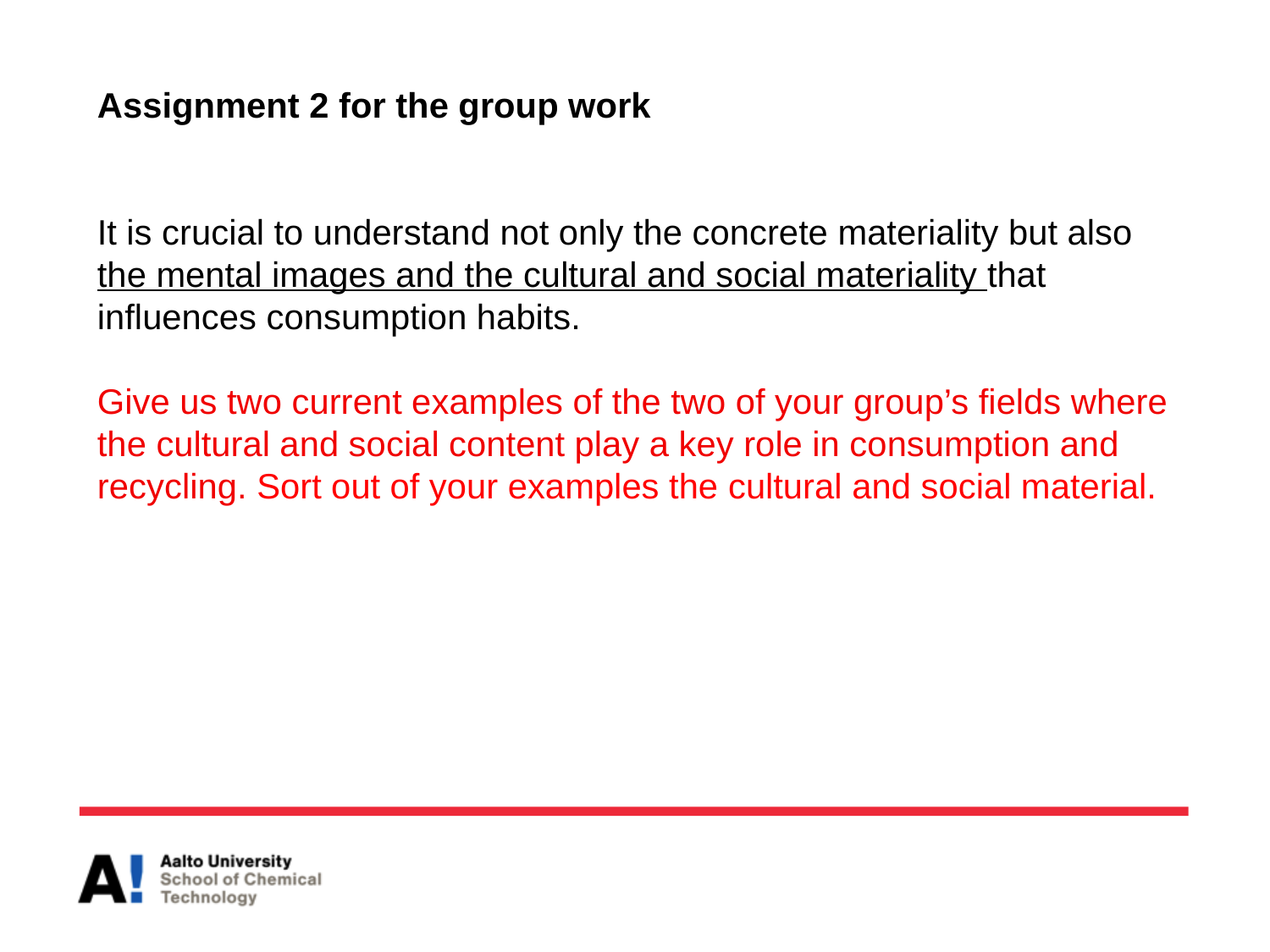

Assignment 2 for the group work

It is crucial to understand not only the concrete materiality but also the mental images and the cultural and social materiality that influences consumption habits.

Give us two current examples of the two of your group’s fields where
the cultural and social content play a key role in consumption and recycling. Sort out of your examples the cultural and social material.